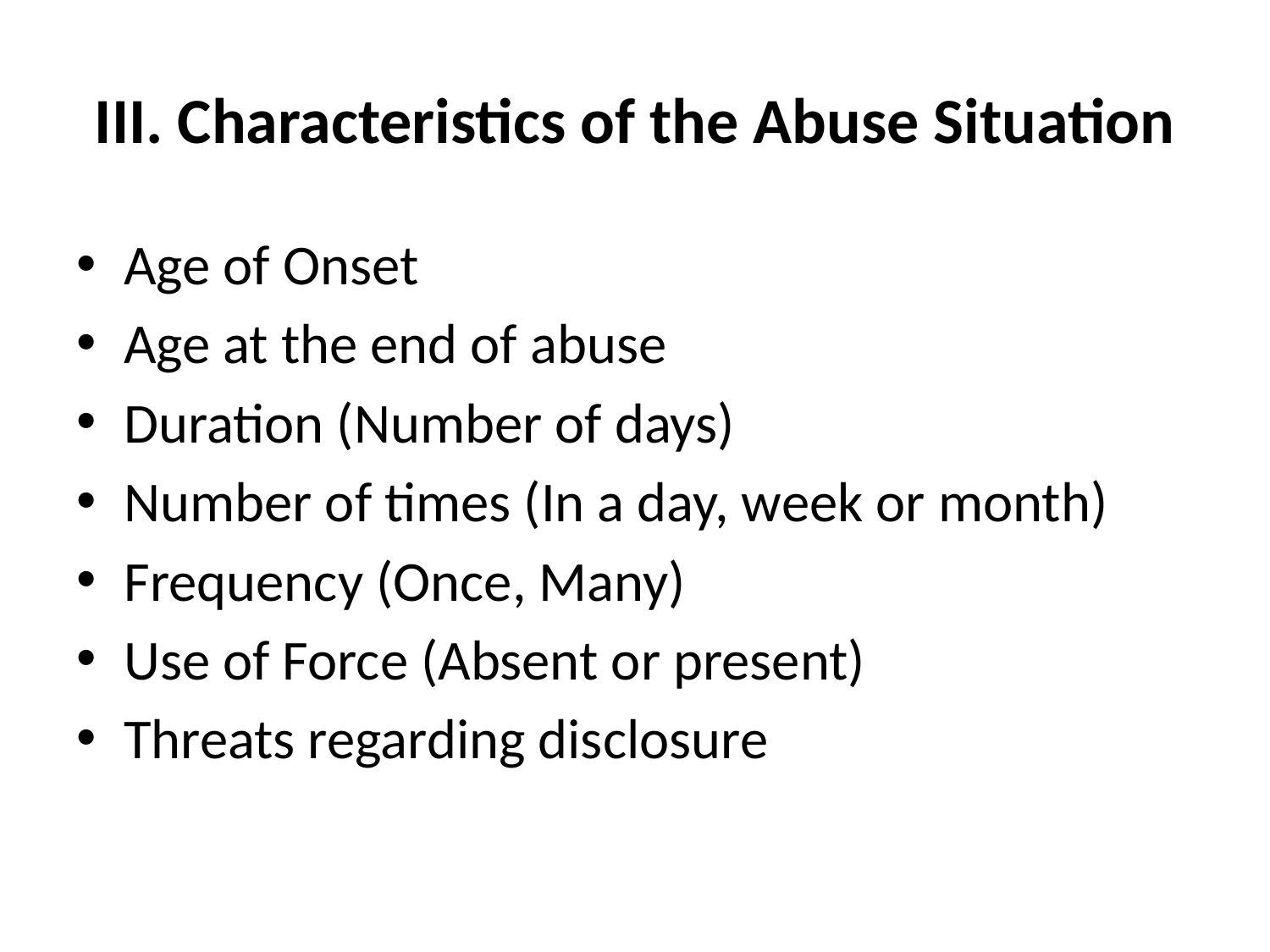

# III. Characteristics of the Abuse Situation
Age of Onset
Age at the end of abuse
Duration (Number of days)
Number of times (In a day, week or month)
Frequency (Once, Many)
Use of Force (Absent or present)
Threats regarding disclosure